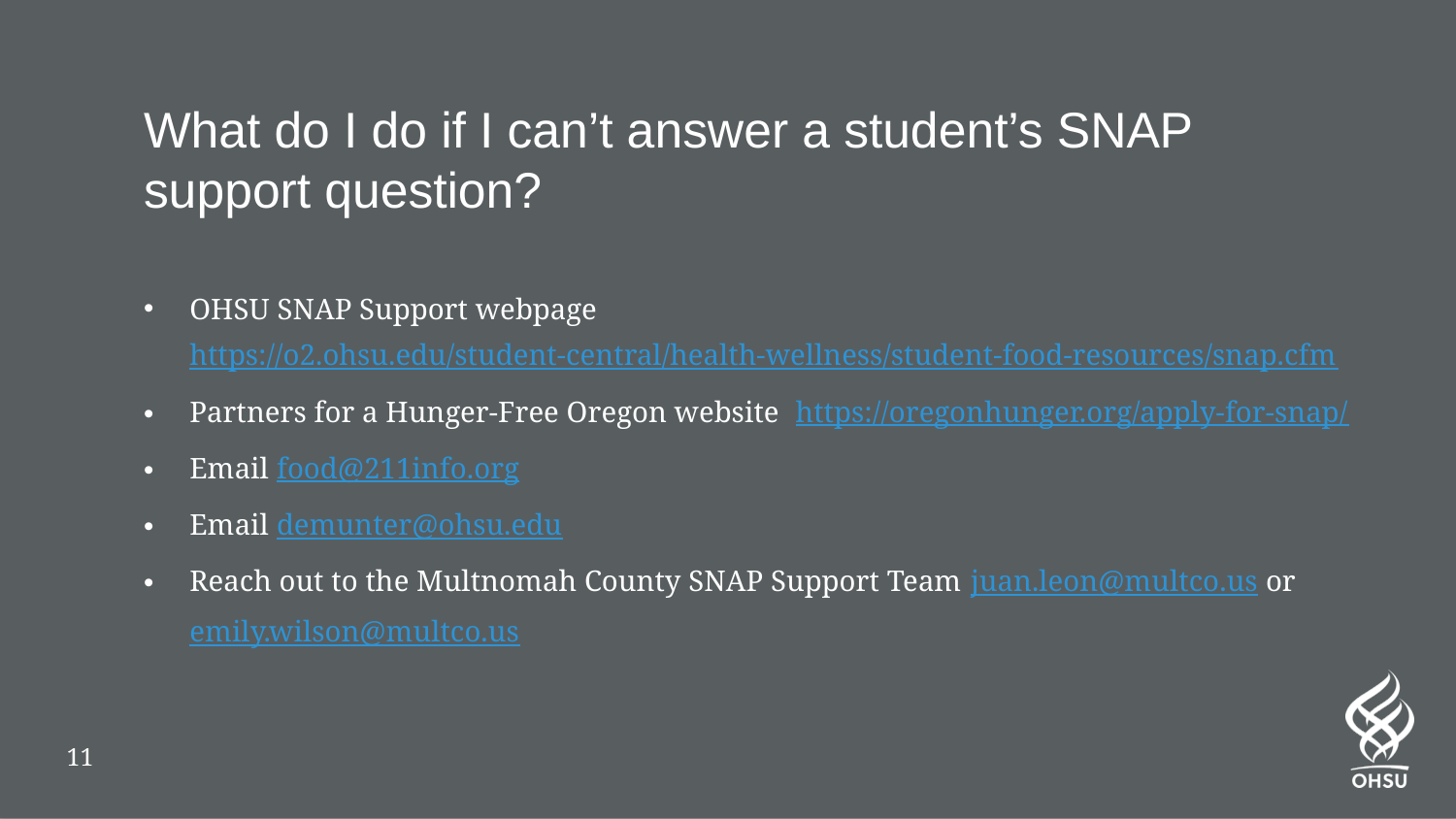

# What do I do if I can’t answer a student’s SNAP support question?
OHSU SNAP Support webpage https://o2.ohsu.edu/student-central/health-wellness/student-food-resources/snap.cfm
Partners for a Hunger-Free Oregon website  https://oregonhunger.org/apply-for-snap/
Email food@211info.org
Email demunter@ohsu.edu
Reach out to the Multnomah County SNAP Support Team juan.leon@multco.us or emily.wilson@multco.us